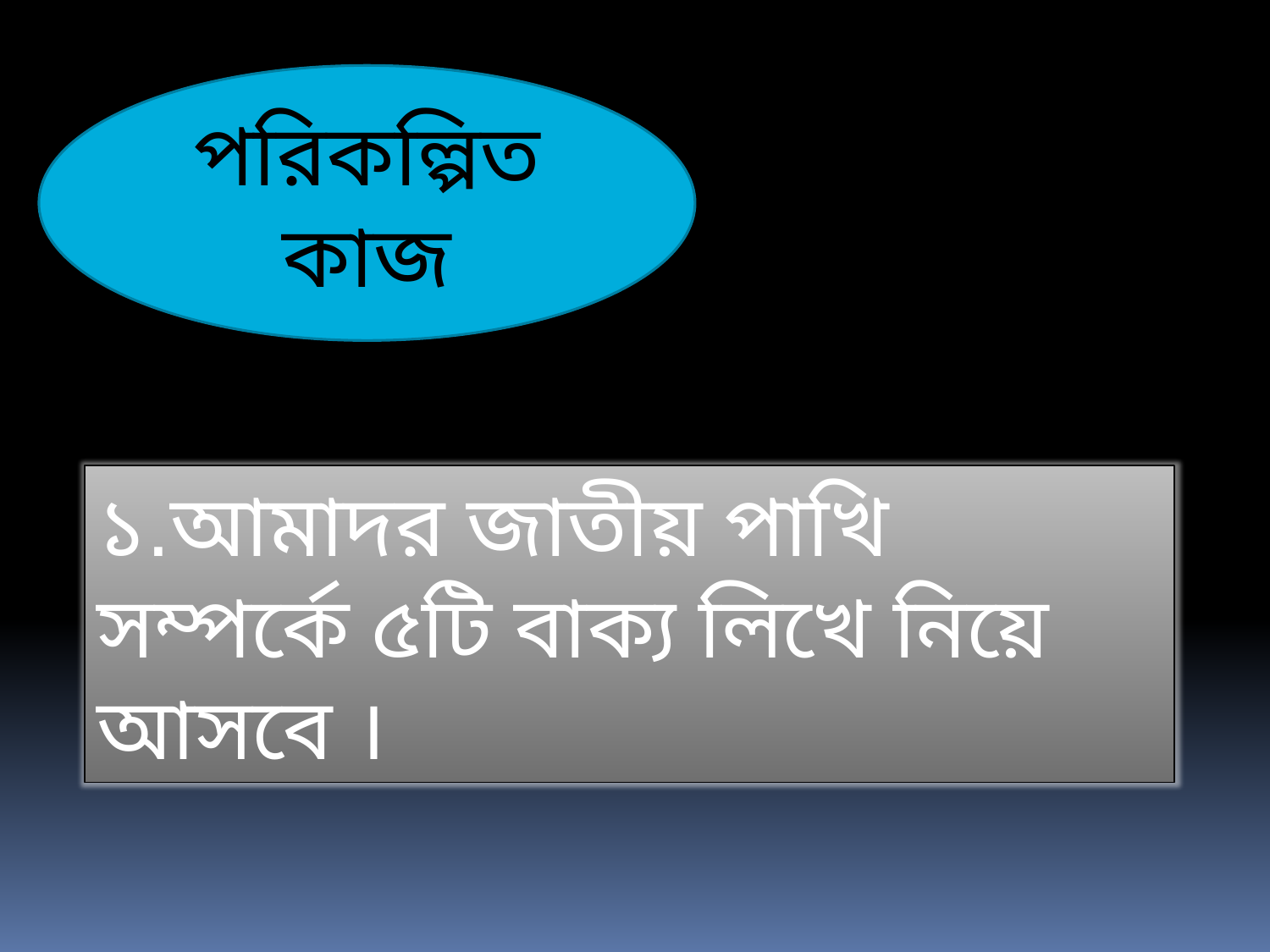

পরিকল্পিত কাজ
১.আমাদর জাতীয় পাখি সম্পর্কে ৫টি বাক্য লিখে নিয়ে আসবে ।